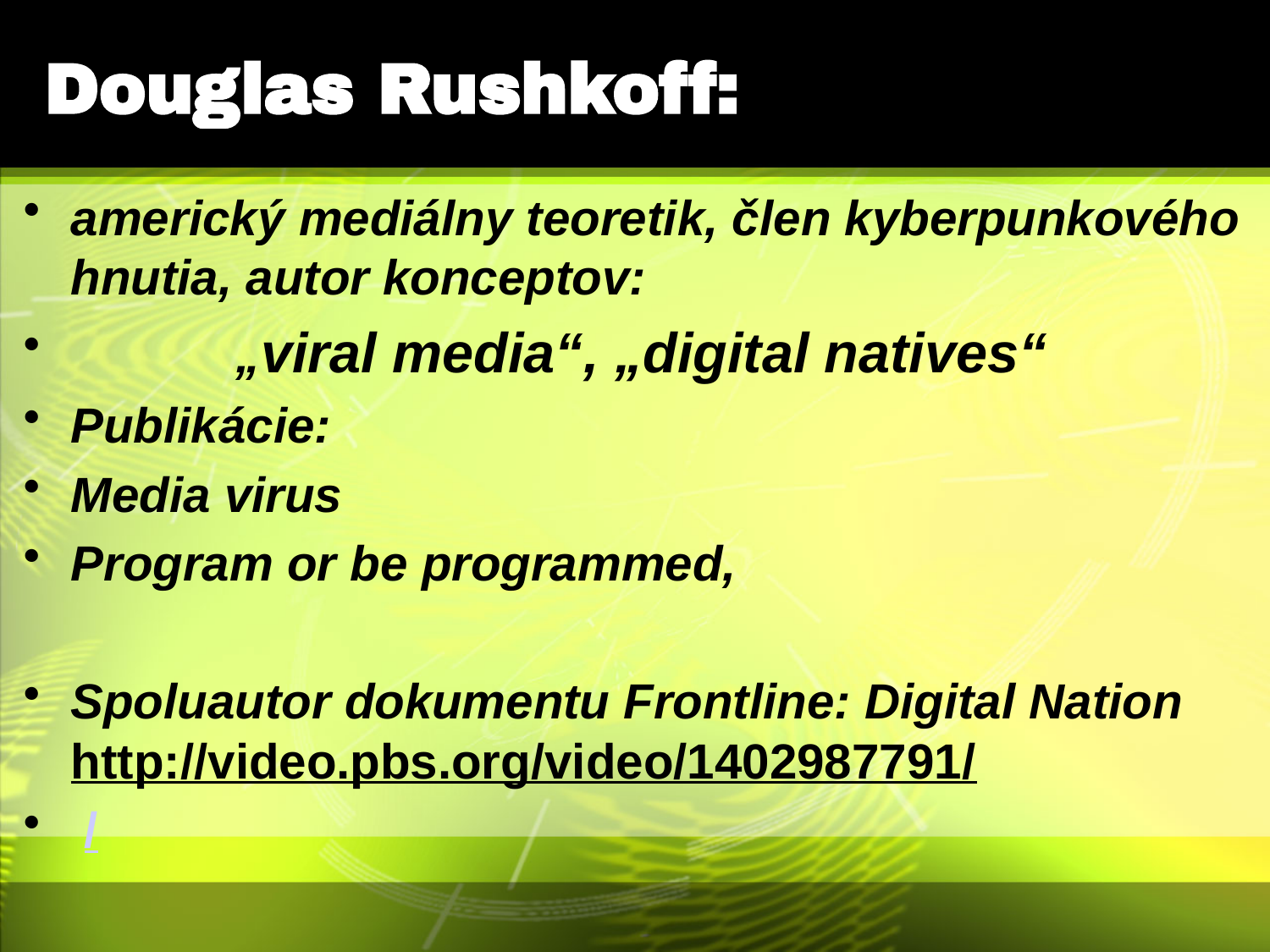

# Douglas Rushkoff:
americký mediálny teoretik, člen kyberpunkového hnutia, autor konceptov:
            „viral media“, „digital natives“
Publikácie:
Media virus
Program or be programmed,

Spoluautor dokumentu Frontline: Digital Nation http://video.pbs.org/video/1402987791/
 /